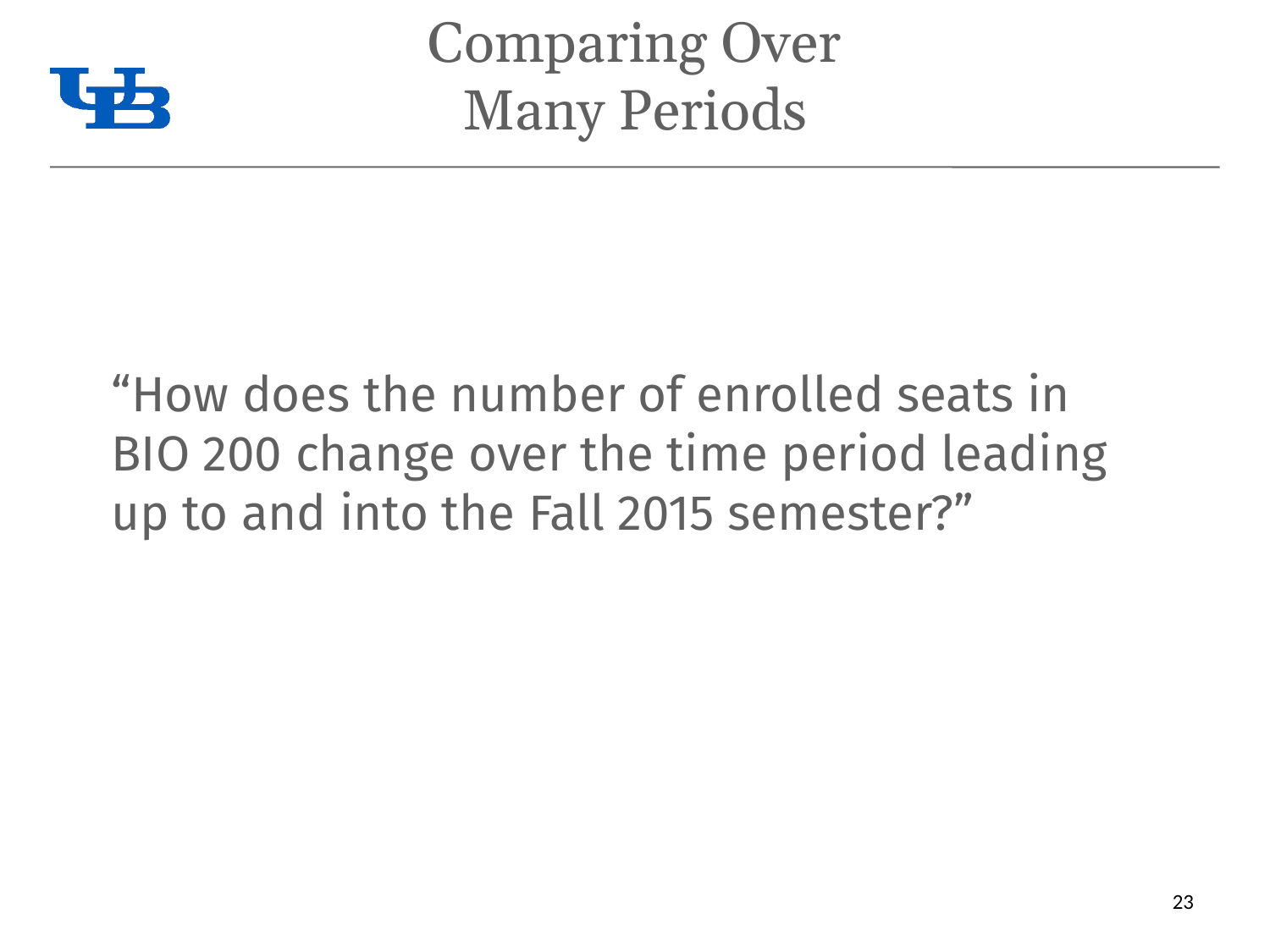

# Comparing Over Many Periods

“How does the number of enrolled seats in BIO 200 change over the time period leading up to and into the Fall 2015 semester?”

23